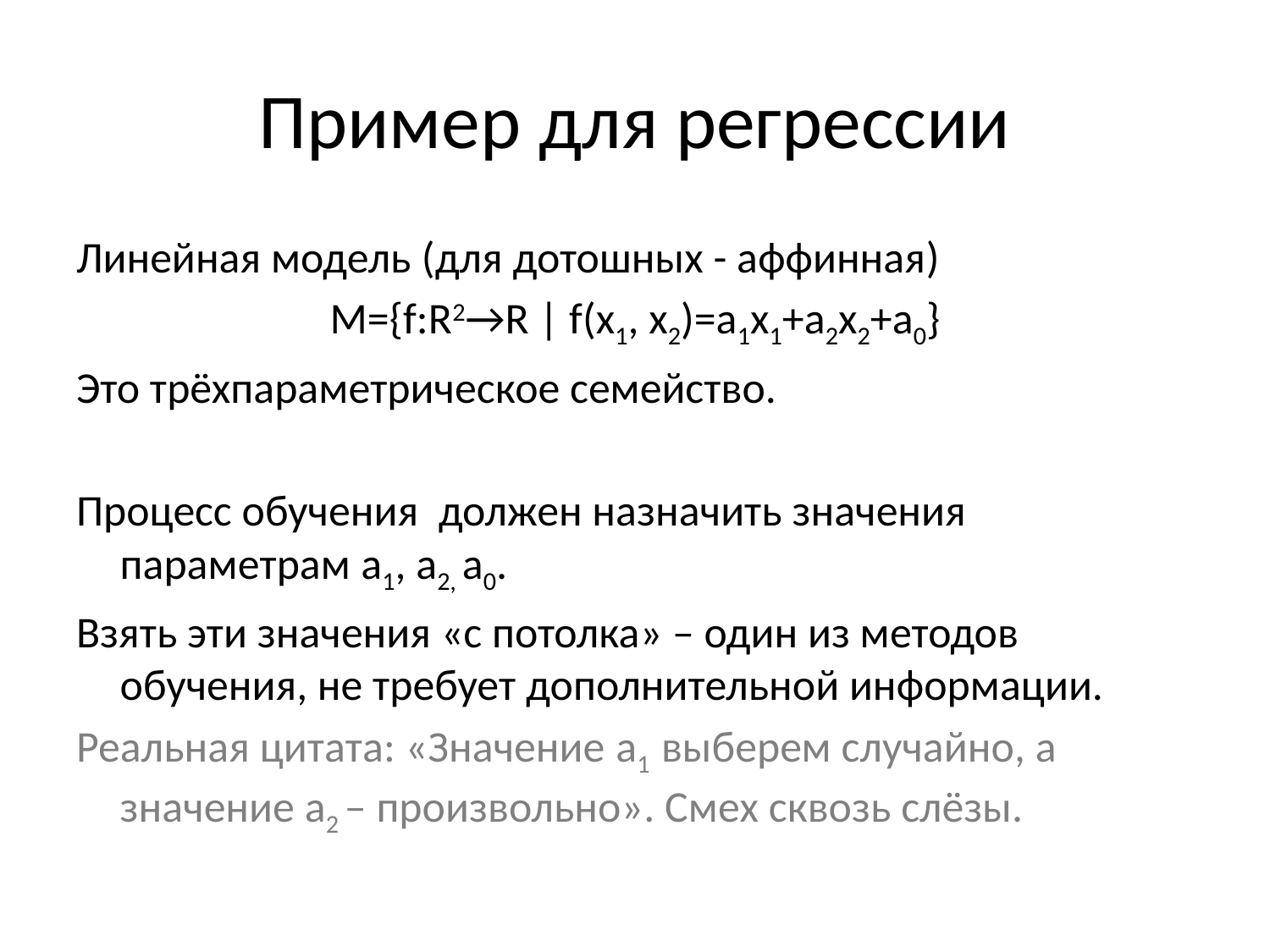

# Пример для регрессии
Линейная модель (для дотошных - аффинная)
M={f:R2→R | f(x1, x2)=a1x1+a2x2+a0}
Это трёхпараметрическое семейство.

Процесс обучения  должен назначить значения параметрам a1, a2, a0.
Взять эти значения «с потолка» – один из методов обучения, не требует дополнительной информации.
Реальная цитата: «Значение a1  выберем случайно, а значение a2 – произвольно». Смех сквозь слёзы.